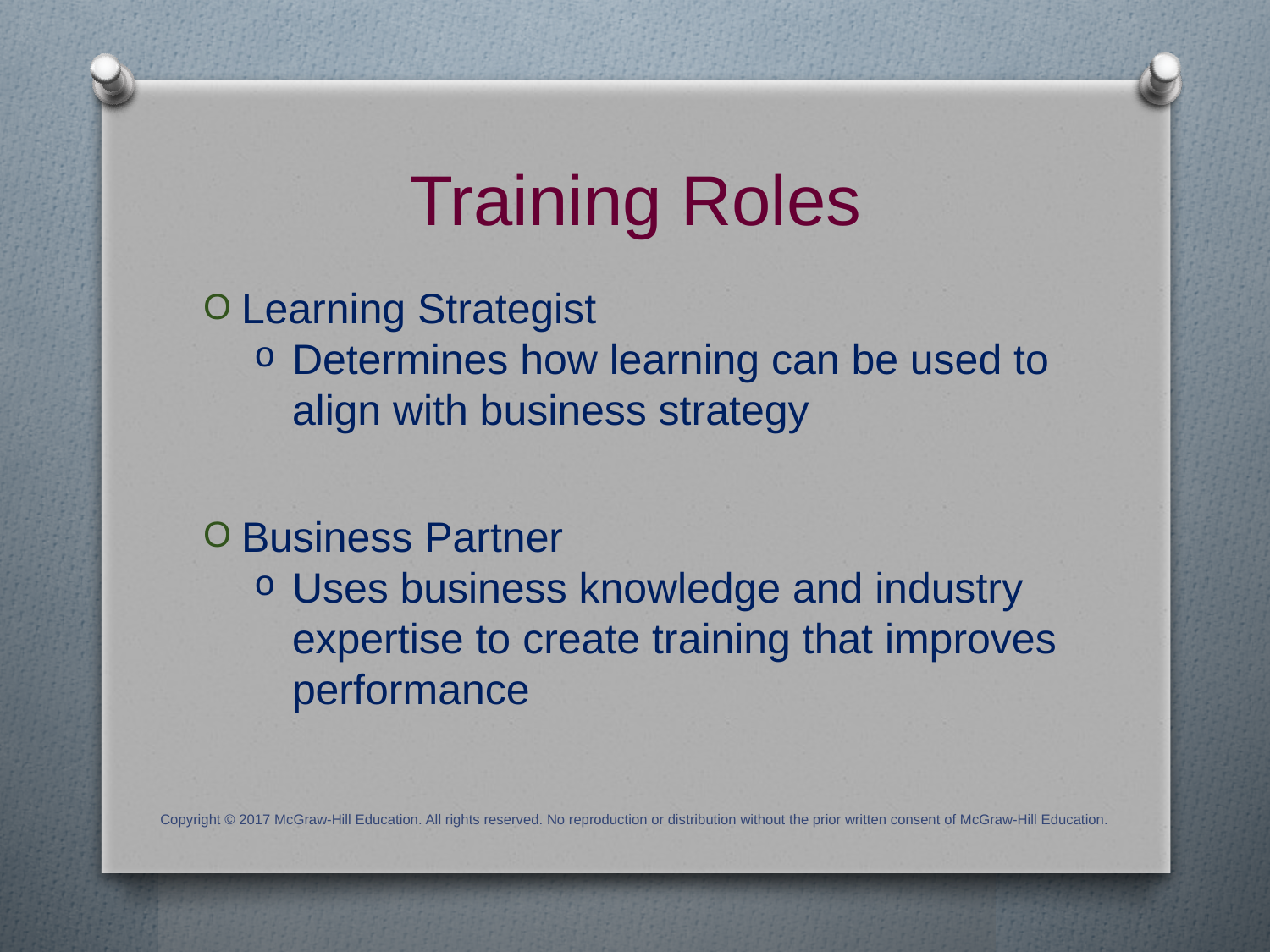

# Training Roles
Learning Strategist
Determines how learning can be used to align with business strategy

Business Partner
Uses business knowledge and industry expertise to create training that improves performance

Copyright © 2017 McGraw-Hill Education. All rights reserved. No reproduction or distribution without the prior written consent of McGraw-Hill Education.